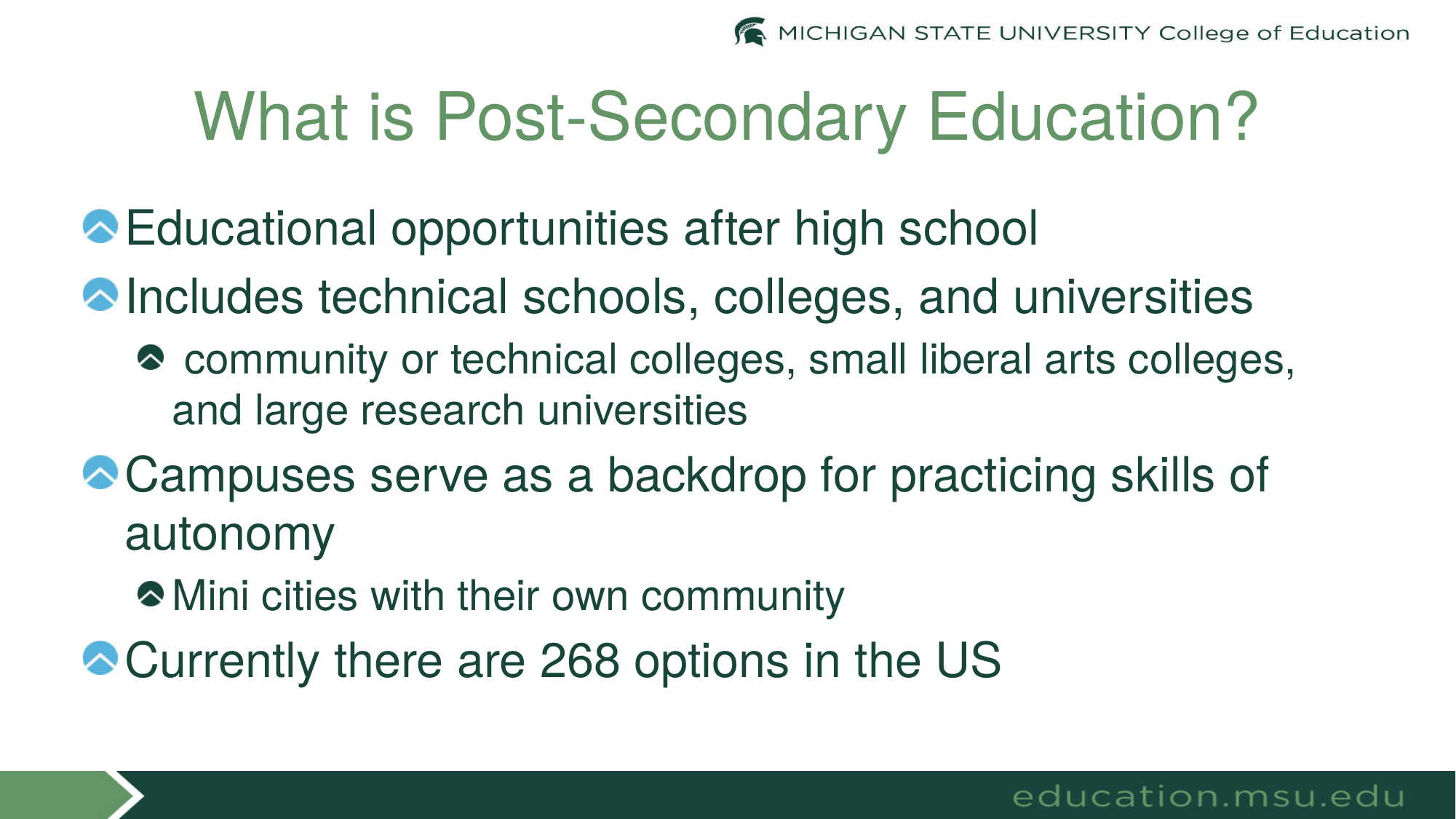

# What is Post-Secondary Education?
Educational opportunities after high school
Includes technical schools, colleges, and universities
 community or technical colleges, small liberal arts colleges, and large research universities
Campuses serve as a backdrop for practicing skills of autonomy
Mini cities with their own community
Currently there are 268 options in the US